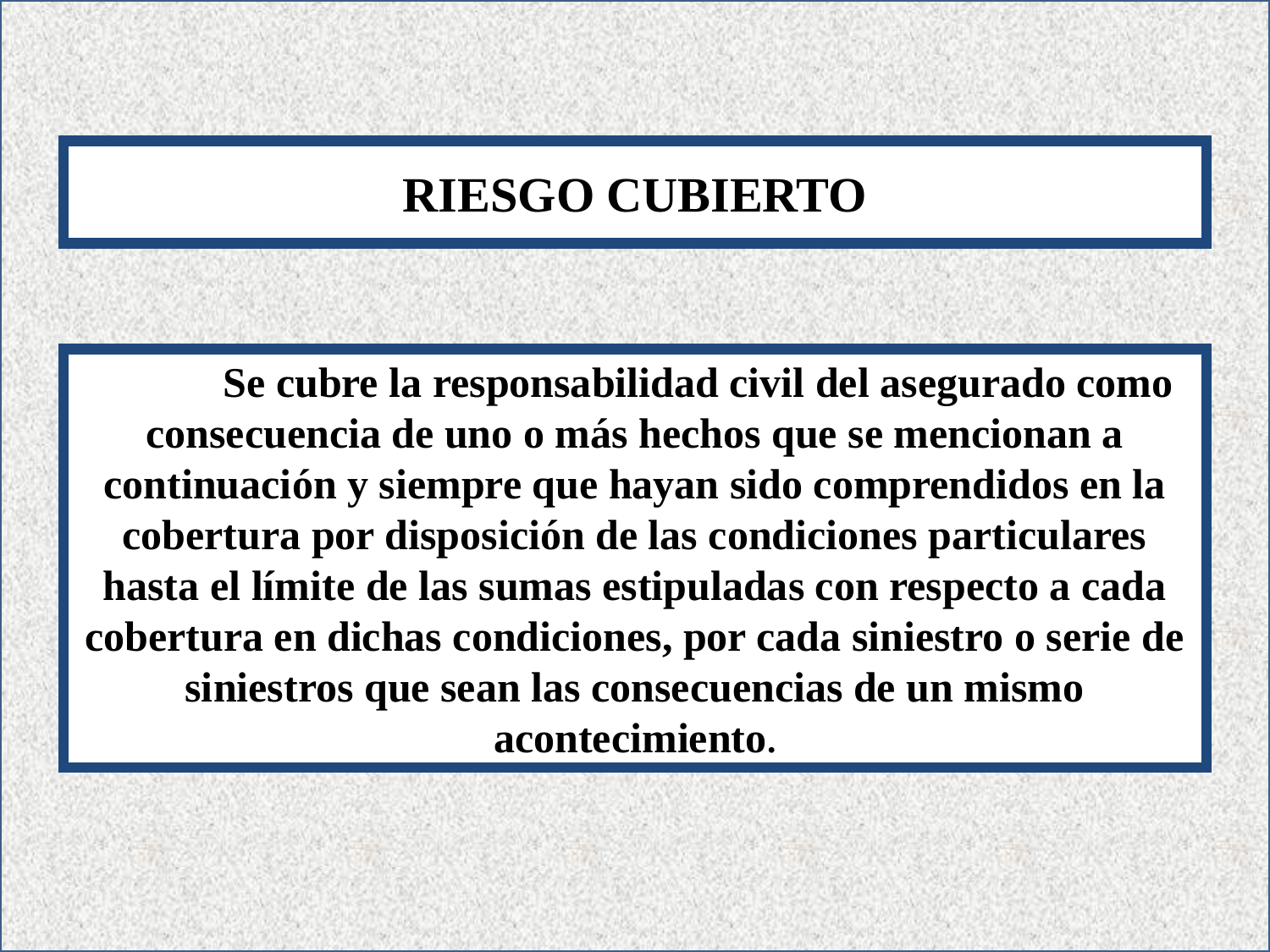

RIESGO CUBIERTO
	Se cubre la responsabilidad civil del asegurado como consecuencia de uno o más hechos que se mencionan a continuación y siempre que hayan sido comprendidos en la cobertura por disposición de las condiciones particulares hasta el límite de las sumas estipuladas con respecto a cada cobertura en dichas condiciones, por cada siniestro o serie de siniestros que sean las consecuencias de un mismo acontecimiento.